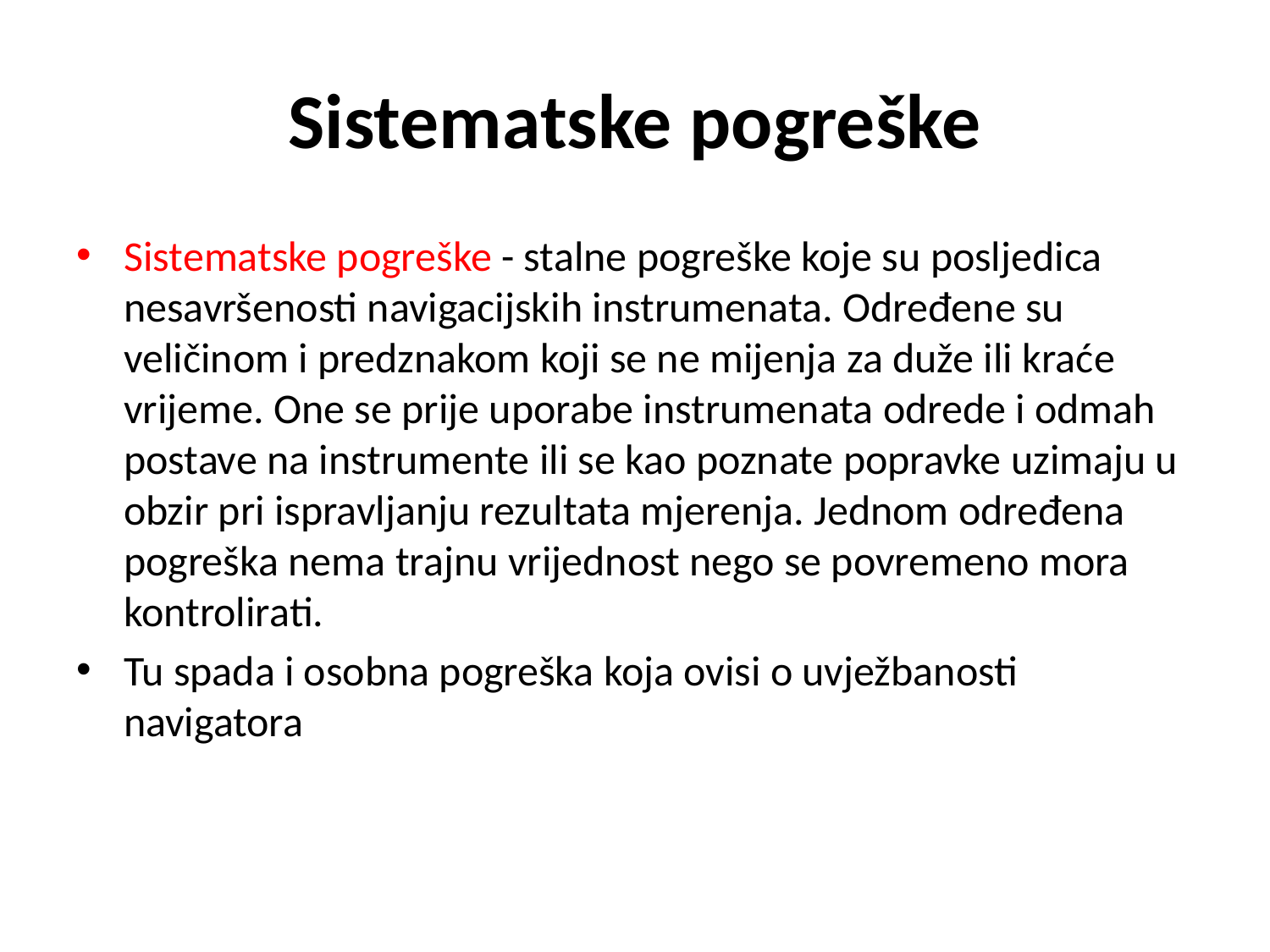

# Sistematske pogreške
Sistematske pogreške - stalne pogreške koje su posljedica nesavršenosti navigacijskih instrumenata. Određene su veličinom i predznakom koji se ne mijenja za duže ili kraće vrijeme. One se prije uporabe instrumenata odrede i odmah postave na instrumente ili se kao poznate popravke uzimaju u obzir pri ispravljanju rezultata mjerenja. Jednom određena pogreška nema trajnu vrijednost nego se povremeno mora kontrolirati.
Tu spada i osobna pogreška koja ovisi o uvježbanosti navigatora